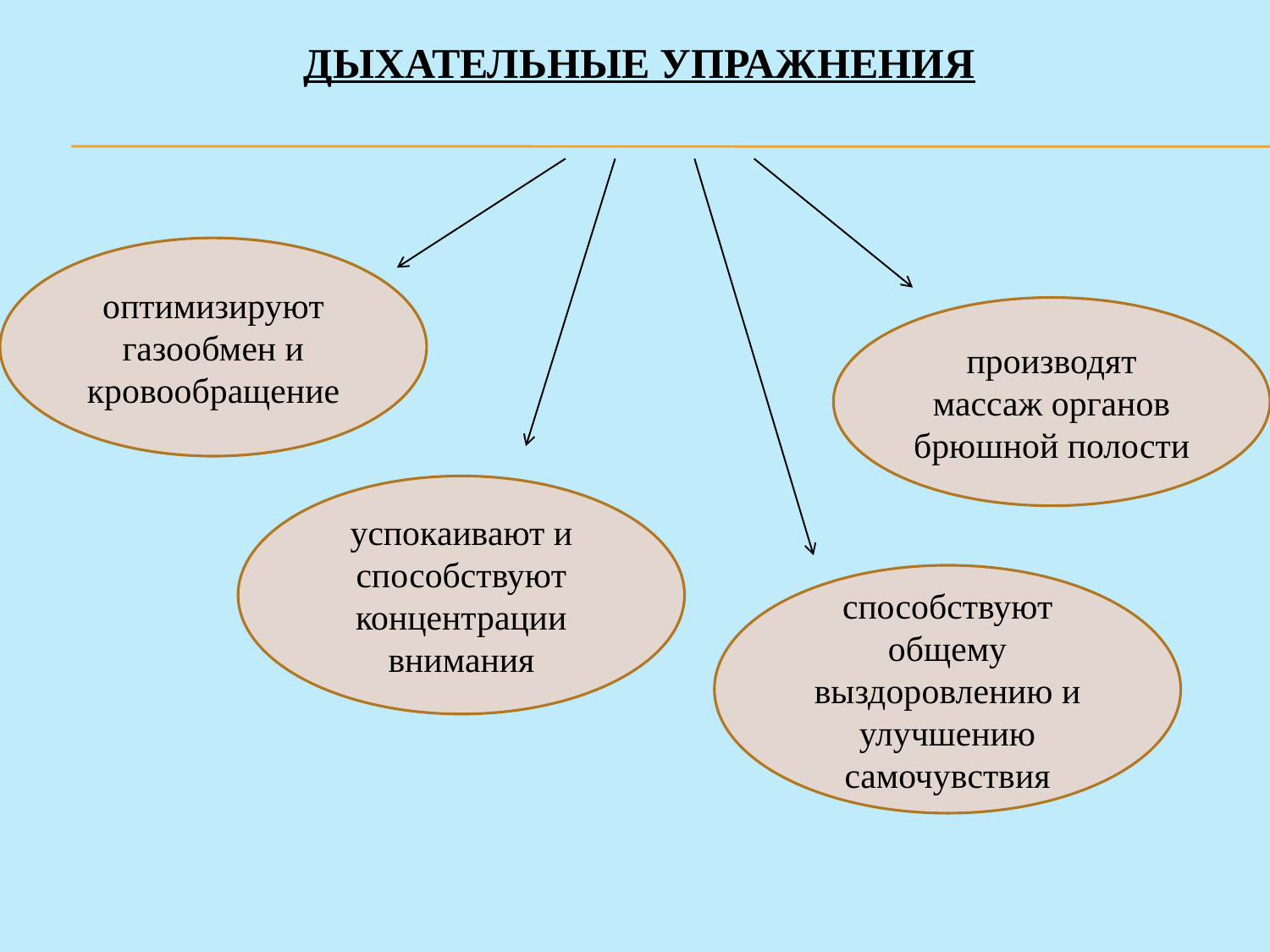

ДЫХАТЕЛЬНЫЕ УПРАЖНЕНИЯ
оптимизируют газообмен и кровообращение
производят массаж органов брюшной полости
успокаивают и способствуют концентрации внимания
способствуют общему выздоровлению и улучшению самочувствия